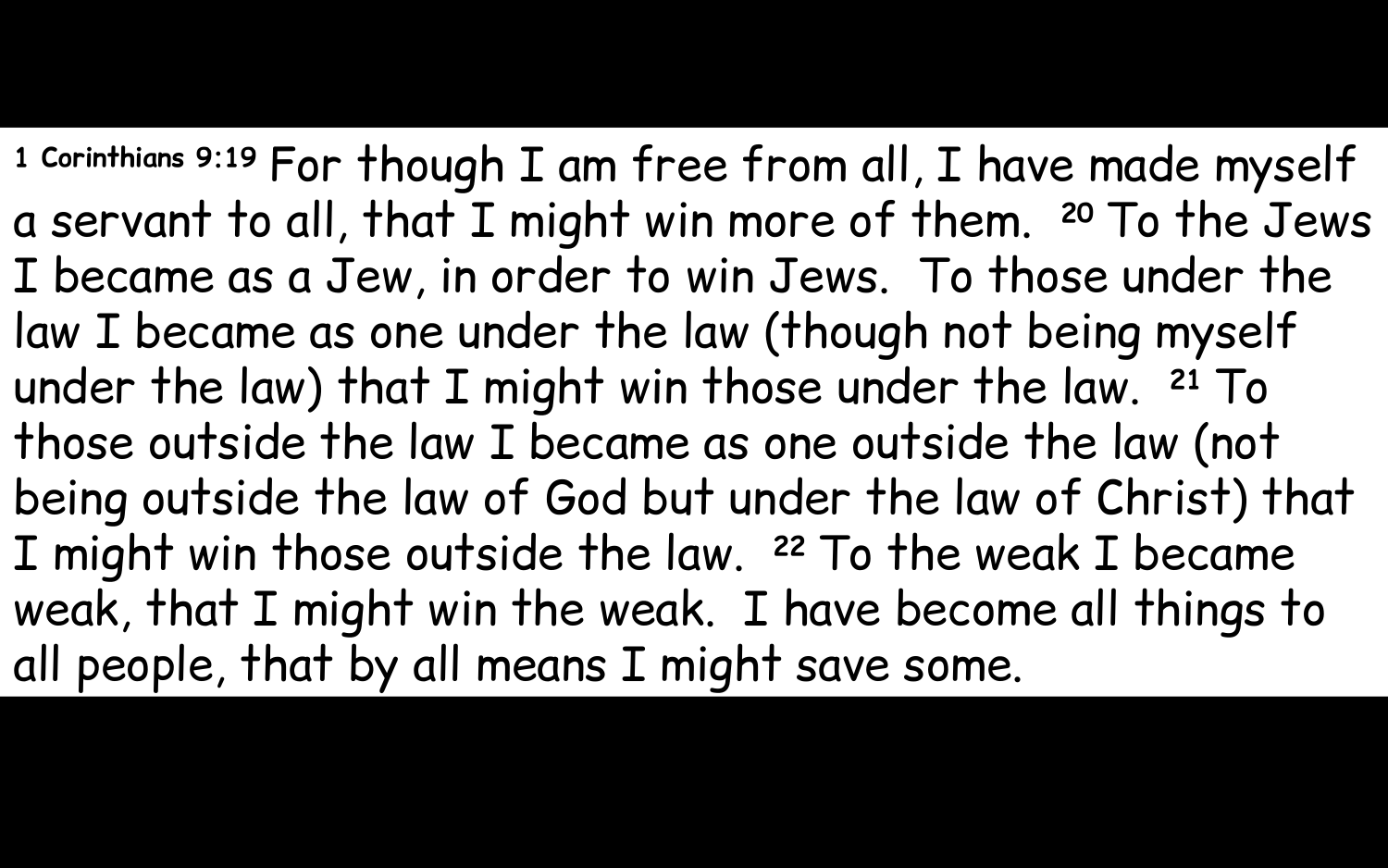

1 Corinthians 9:19 For though I am free from all, I have made myself a servant to all, that I might win more of them.  20 To the Jews I became as a Jew, in order to win Jews.  To those under the law I became as one under the law (though not being myself under the law) that I might win those under the law.  21 To those outside the law I became as one outside the law (not being outside the law of God but under the law of Christ) that I might win those outside the law.  22 To the weak I became weak, that I might win the weak.  I have become all things to all people, that by all means I might save some.